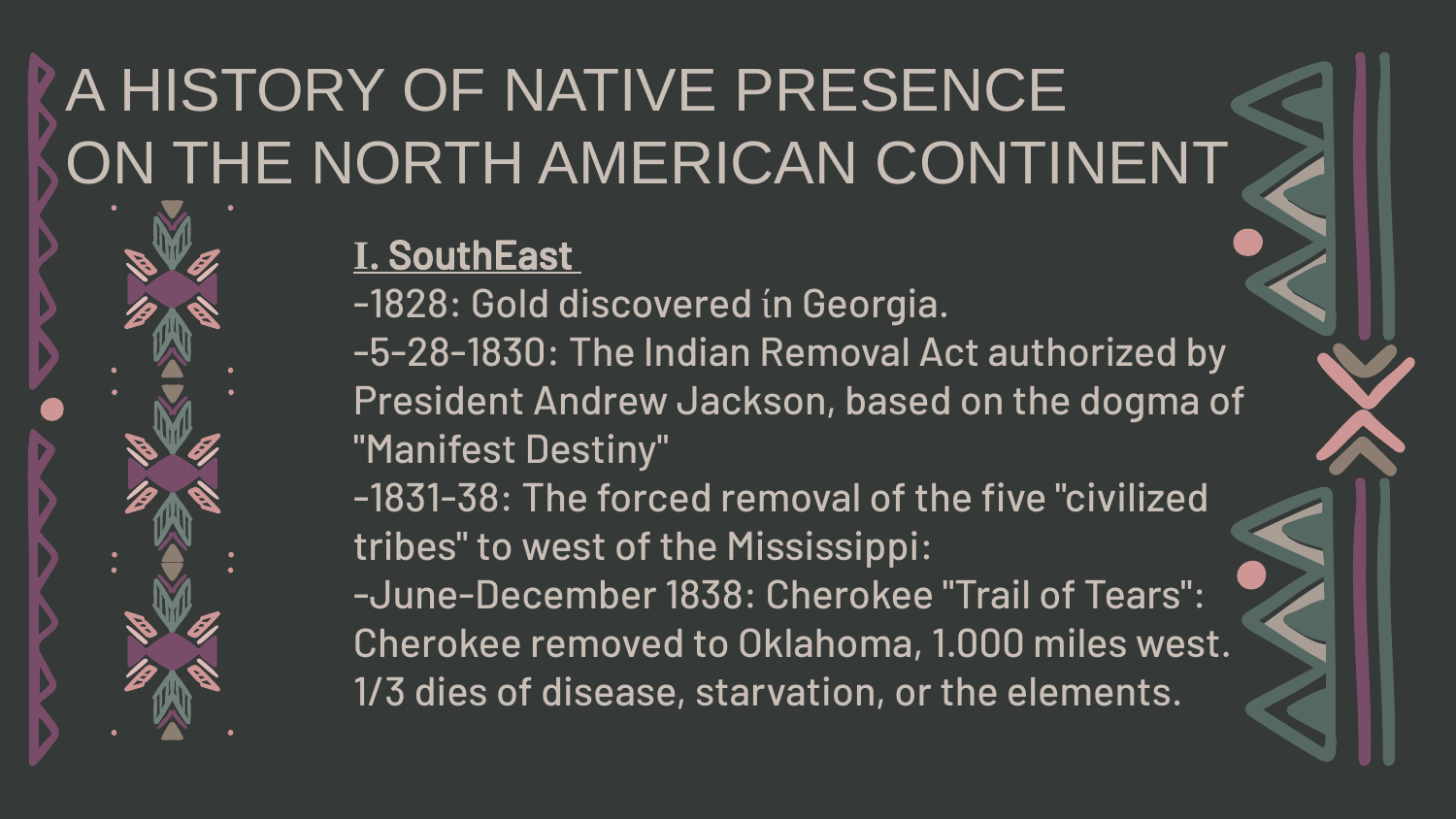

# A HISTORY OF NATIVE PRESENCE ON THE NORTH AMERICAN CONTINENT

Ι. SouthEast
-1828: Gold discovered ίn Georgia.
-5-28-1830: The Indian Removal Act authorized by President Andrew Jackson, based on the dogma of
"Manifest Destiny"
-1831-38: The forced removal of the five "civilized tribes" to west of the Mississippi:
-June-December 1838: Cherokee "Trail of Tears":
Cherokee removed to Oklahoma, 1.000 miles west. 1/3 dies of disease, starvation, or the elements.